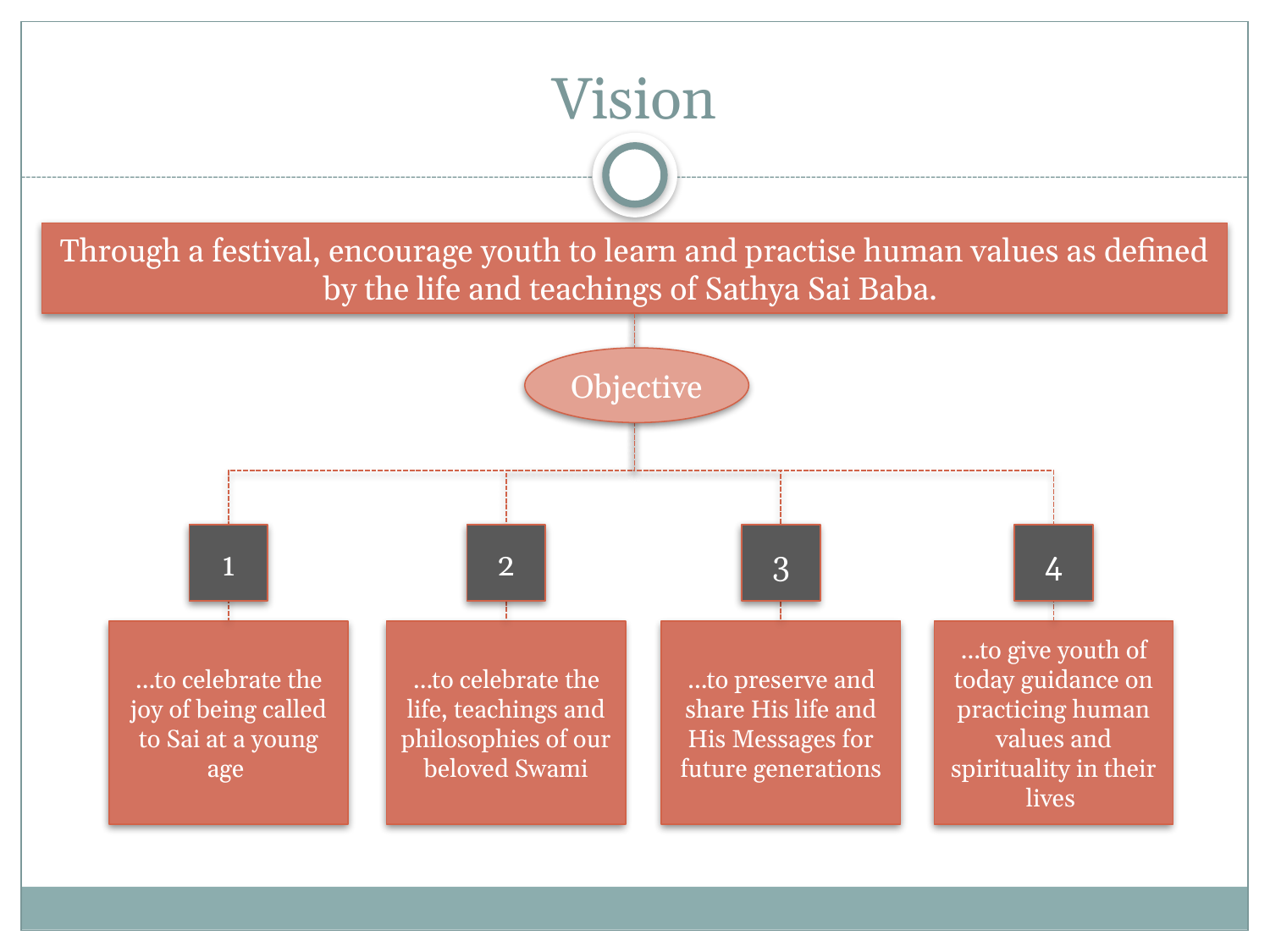

# Vision
Through a festival, encourage youth to learn and practise human values as defined by the life and teachings of Sathya Sai Baba.
Objective
1
2
3
4
…to celebrate the joy of being called to Sai at a young age
…to celebrate the life, teachings and philosophies of our beloved Swami
…to preserve and share His life and His Messages for future generations
…to give youth of today guidance on practicing human values and spirituality in their lives